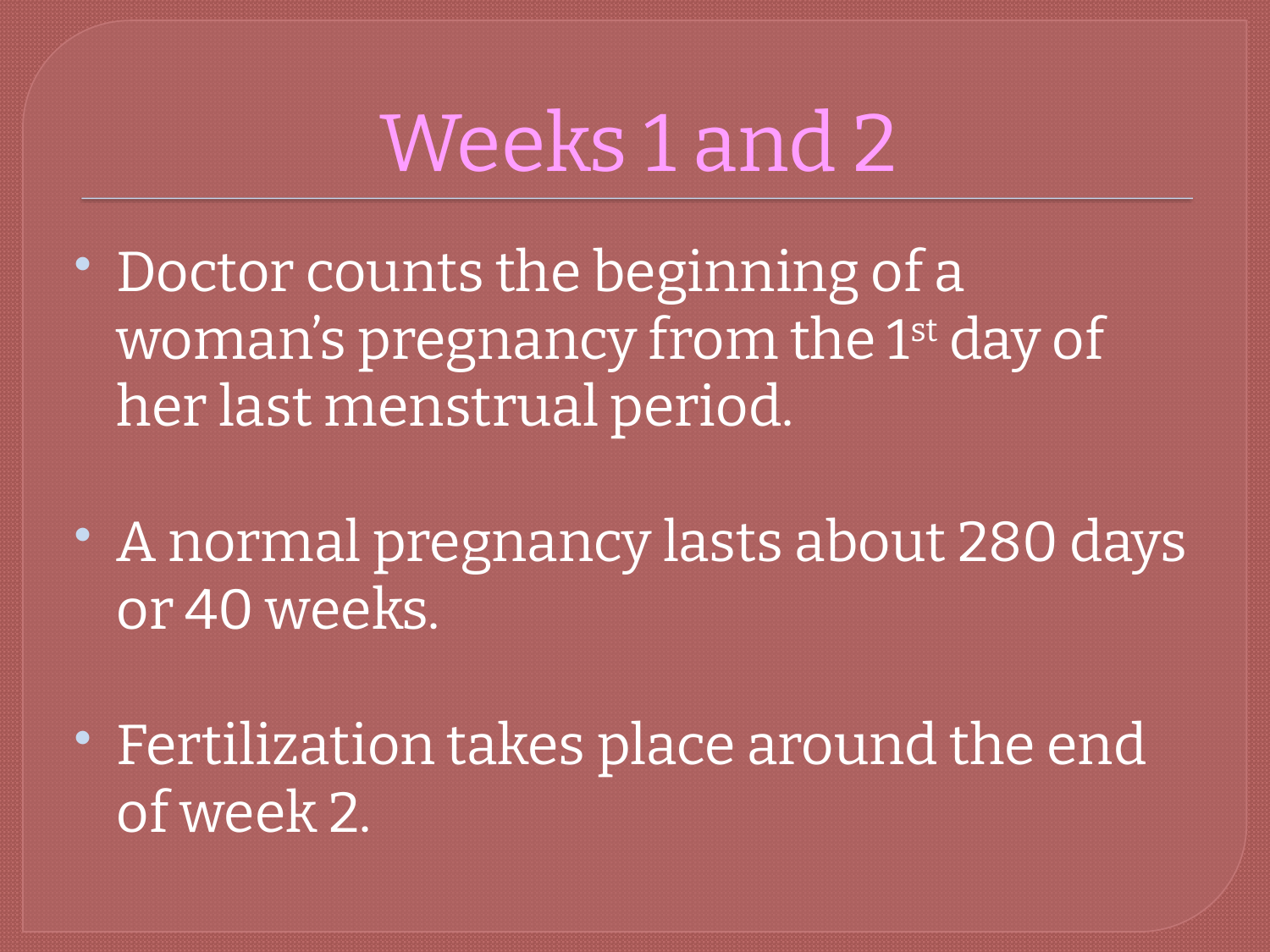

# Weeks 1 and 2
Doctor counts the beginning of a woman’s pregnancy from the 1st day of her last menstrual period.

A normal pregnancy lasts about 280 days or 40 weeks.

Fertilization takes place around the end of week 2.